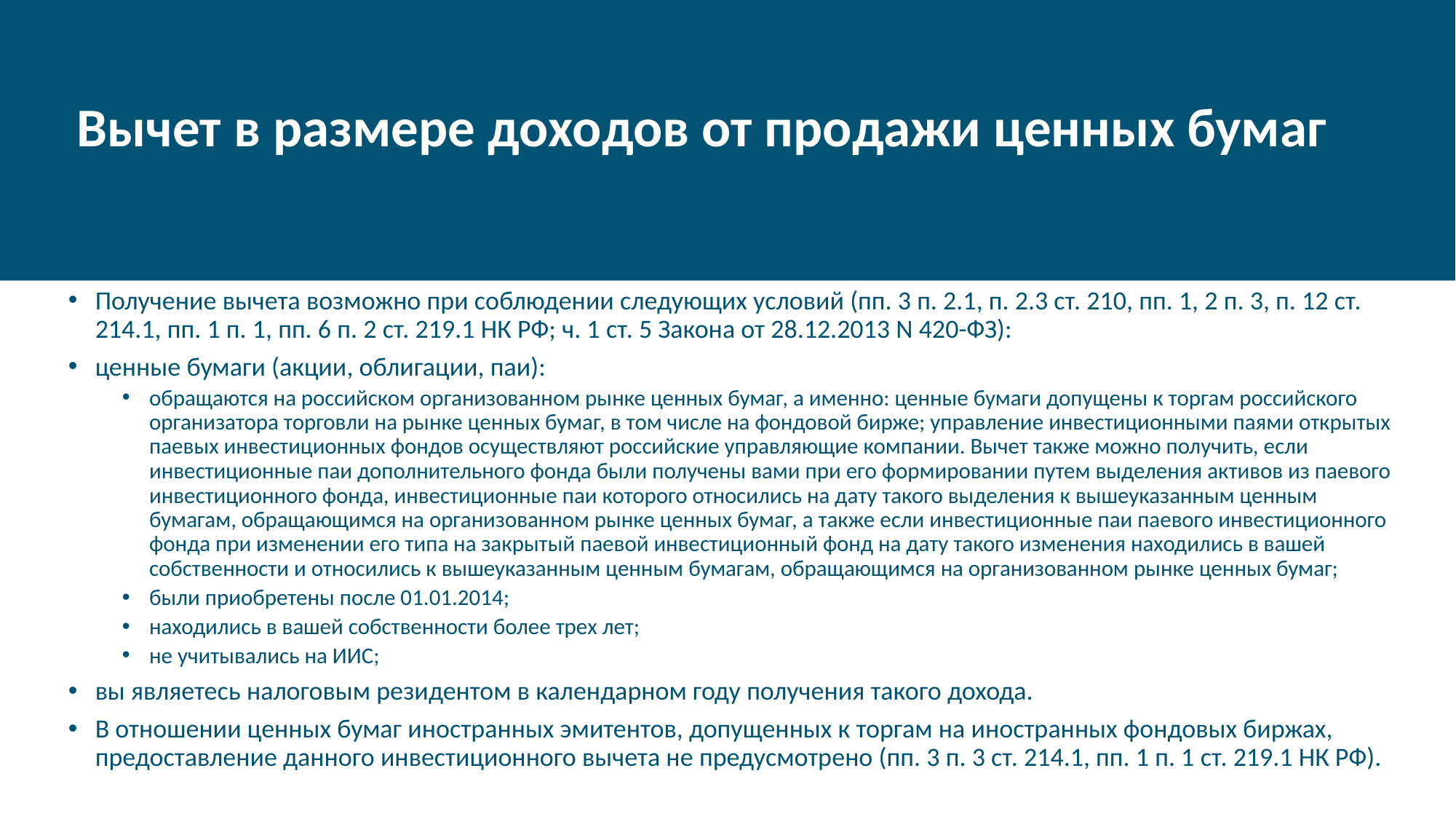

# Вычет в размере доходов от продажи ценных бумаг
Получение вычета возможно при соблюдении следующих условий (пп. 3 п. 2.1, п. 2.3 ст. 210, пп. 1, 2 п. 3, п. 12 ст. 214.1, пп. 1 п. 1, пп. 6 п. 2 ст. 219.1 НК РФ; ч. 1 ст. 5 Закона от 28.12.2013 N 420-ФЗ):
ценные бумаги (акции, облигации, паи):
обращаются на российском организованном рынке ценных бумаг, а именно: ценные бумаги допущены к торгам российского организатора торговли на рынке ценных бумаг, в том числе на фондовой бирже; управление инвестиционными паями открытых паевых инвестиционных фондов осуществляют российские управляющие компании. Вычет также можно получить, если инвестиционные паи дополнительного фонда были получены вами при его формировании путем выделения активов из паевого инвестиционного фонда, инвестиционные паи которого относились на дату такого выделения к вышеуказанным ценным бумагам, обращающимся на организованном рынке ценных бумаг, а также если инвестиционные паи паевого инвестиционного фонда при изменении его типа на закрытый паевой инвестиционный фонд на дату такого изменения находились в вашей собственности и относились к вышеуказанным ценным бумагам, обращающимся на организованном рынке ценных бумаг;
были приобретены после 01.01.2014;
находились в вашей собственности более трех лет;
не учитывались на ИИС;
вы являетесь налоговым резидентом в календарном году получения такого дохода.
В отношении ценных бумаг иностранных эмитентов, допущенных к торгам на иностранных фондовых биржах, предоставление данного инвестиционного вычета не предусмотрено (пп. 3 п. 3 ст. 214.1, пп. 1 п. 1 ст. 219.1 НК РФ).